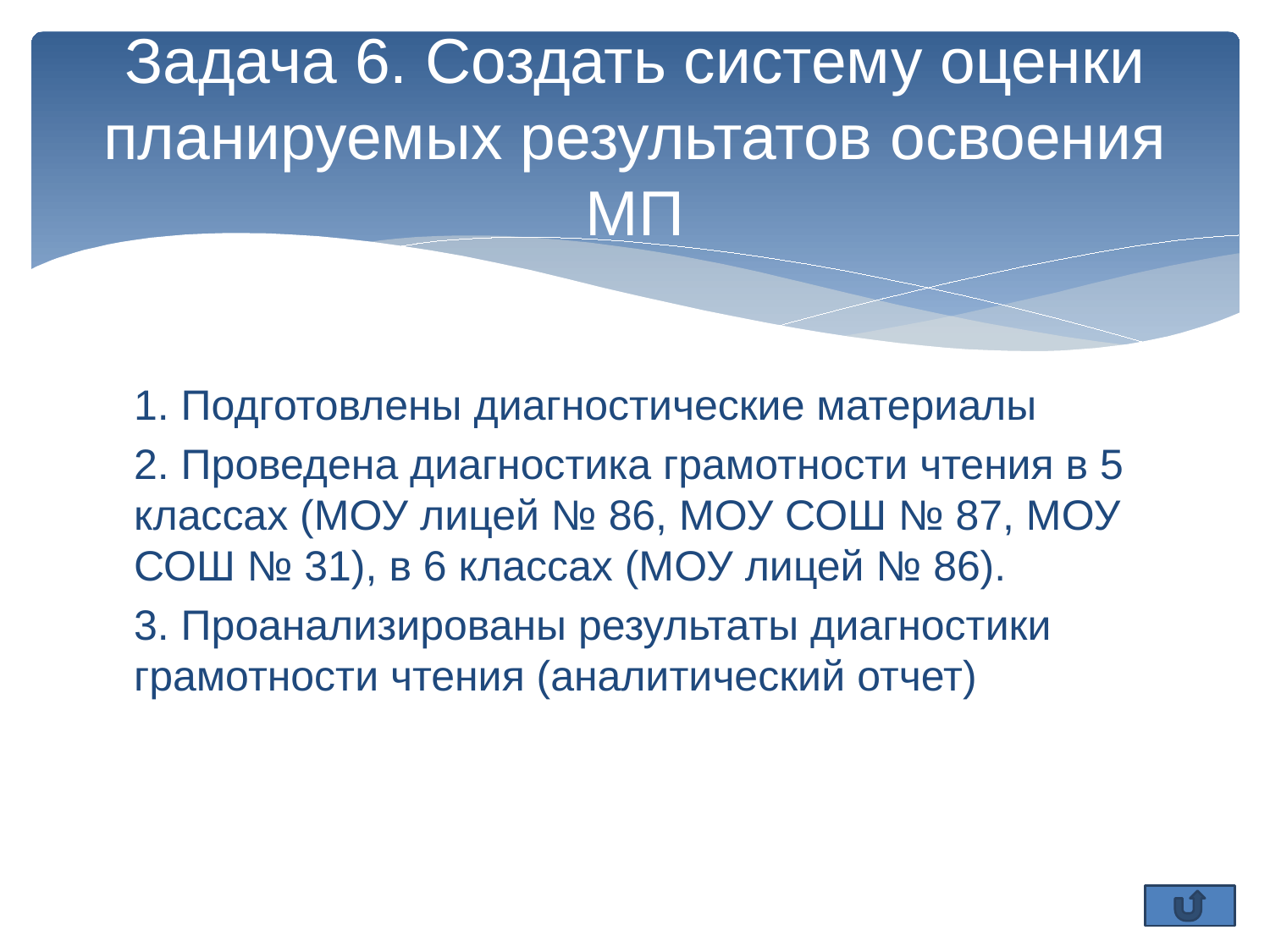

# Задача 6. Создать систему оценки планируемых результатов освоения МП
1. Подготовлены диагностические материалы
2. Проведена диагностика грамотности чтения в 5 классах (МОУ лицей № 86, МОУ СОШ № 87, МОУ СОШ № 31), в 6 классах (МОУ лицей № 86).
3. Проанализированы результаты диагностики грамотности чтения (аналитический отчет)